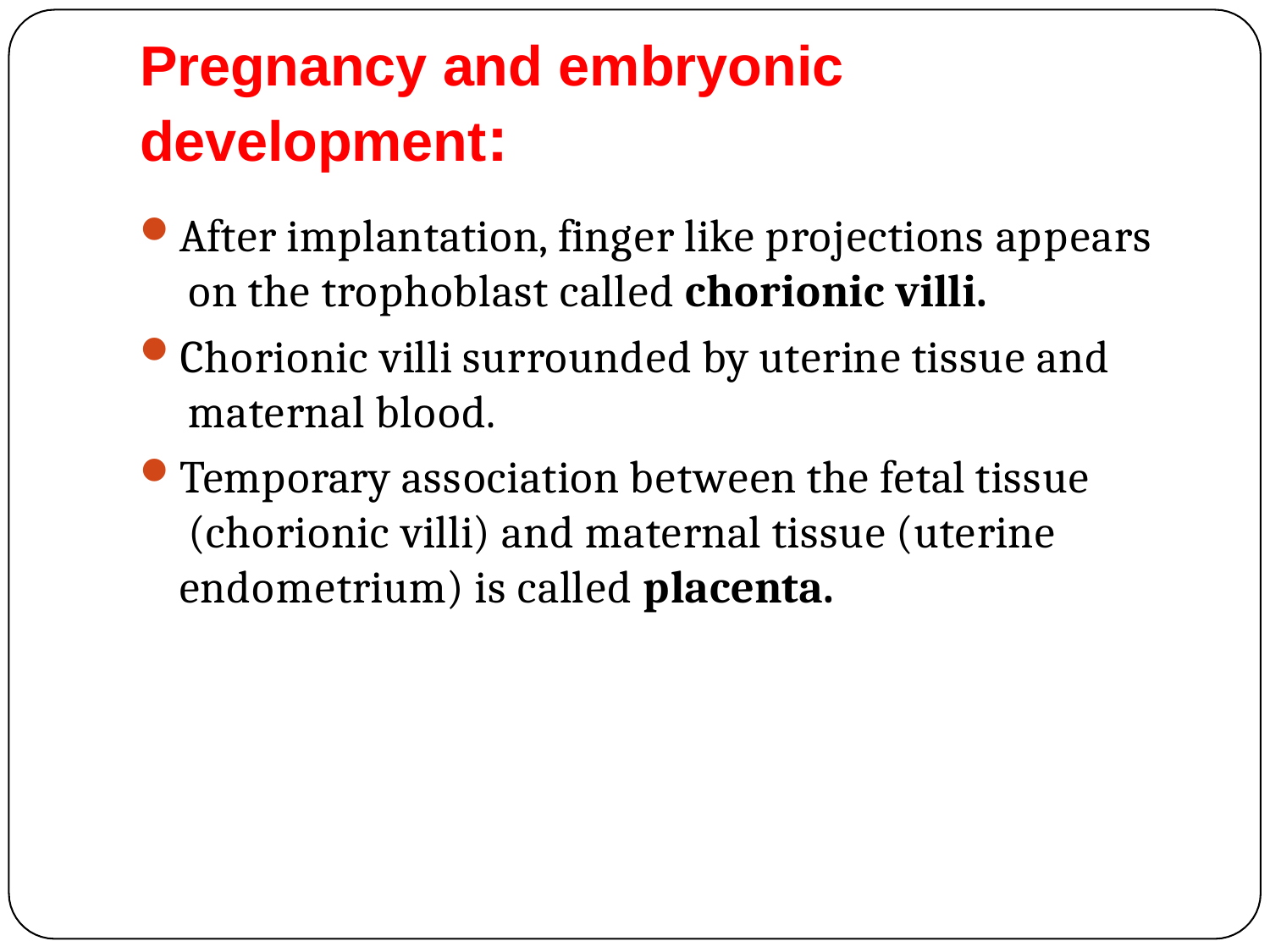

# Pregnancy and embryonic development:
After implantation, finger like projections appears  on the trophoblast called chorionic villi.
Chorionic villi surrounded by uterine tissue and  maternal blood.
Temporary association between the fetal tissue  (chorionic villi) and maternal tissue (uterine  endometrium) is called placenta.